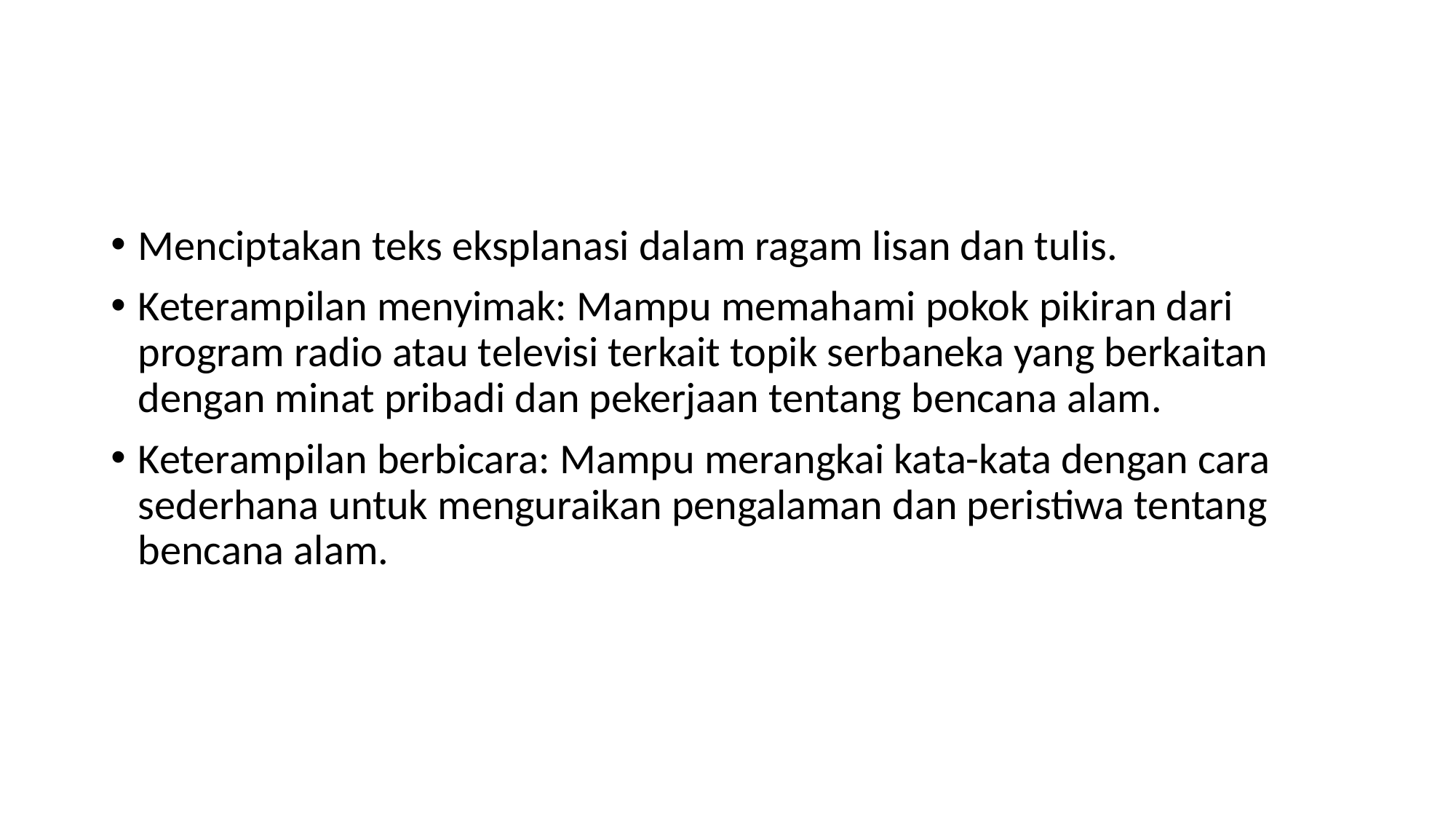

#
Menciptakan teks eksplanasi dalam ragam lisan dan tulis.
Keterampilan menyimak: Mampu memahami pokok pikiran dari program radio atau televisi terkait topik serbaneka yang berkaitan dengan minat pribadi dan pekerjaan tentang bencana alam.
Keterampilan berbicara: Mampu merangkai kata-kata dengan cara sederhana untuk menguraikan pengalaman dan peristiwa tentang bencana alam.